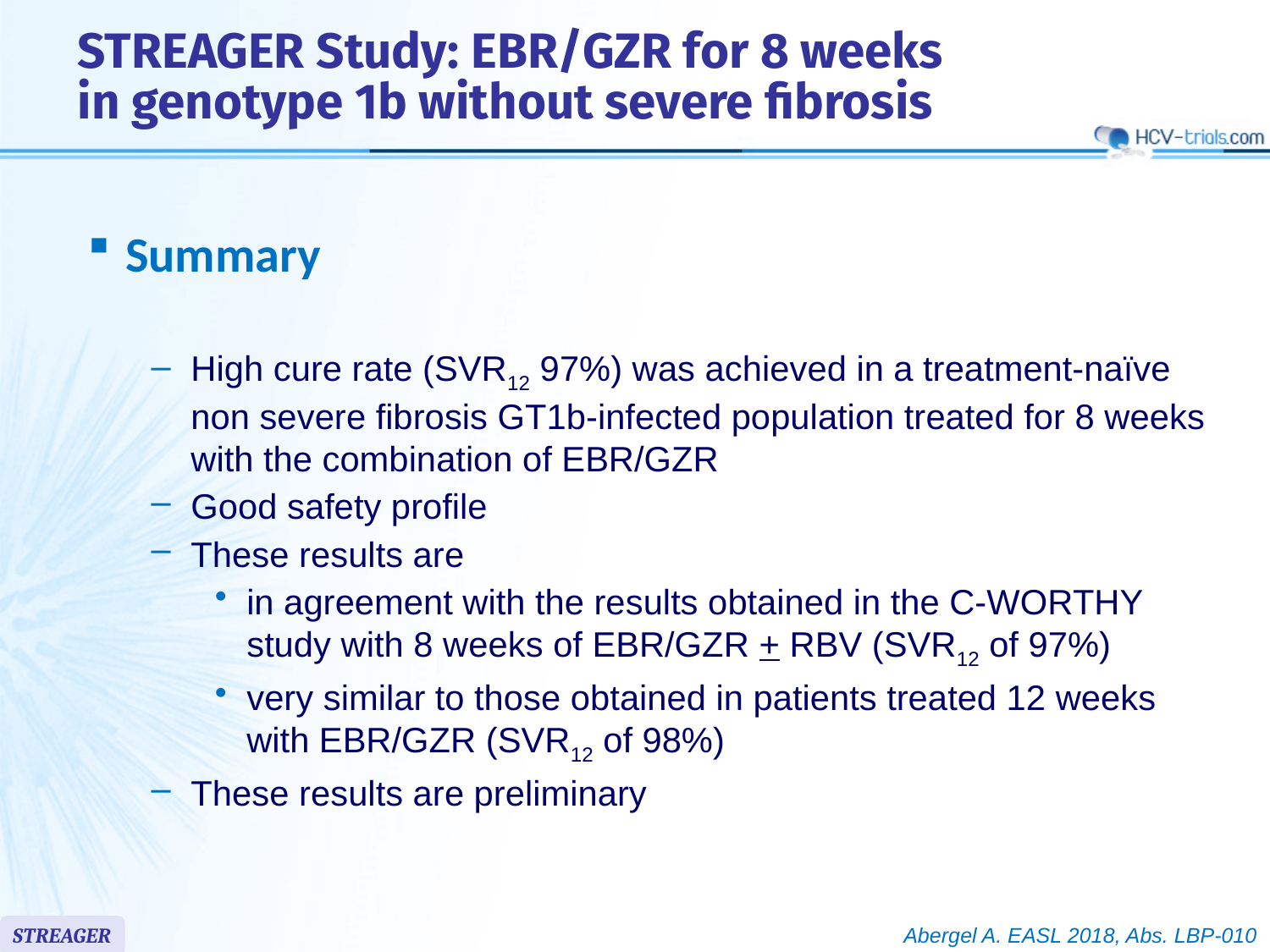

# STREAGER Study: EBR/GZR for 8 weeks in genotype 1b without severe fibrosis
Summary
High cure rate (SVR12 97%) was achieved in a treatment-naïve non severe fibrosis GT1b-infected population treated for 8 weeks with the combination of EBR/GZR
Good safety profile
These results are
in agreement with the results obtained in the C-WORTHY study with 8 weeks of EBR/GZR + RBV (SVR12 of 97%)
very similar to those obtained in patients treated 12 weeks with EBR/GZR (SVR12 of 98%)
These results are preliminary
STREAGER

Abergel A. EASL 2018, Abs. LBP-010